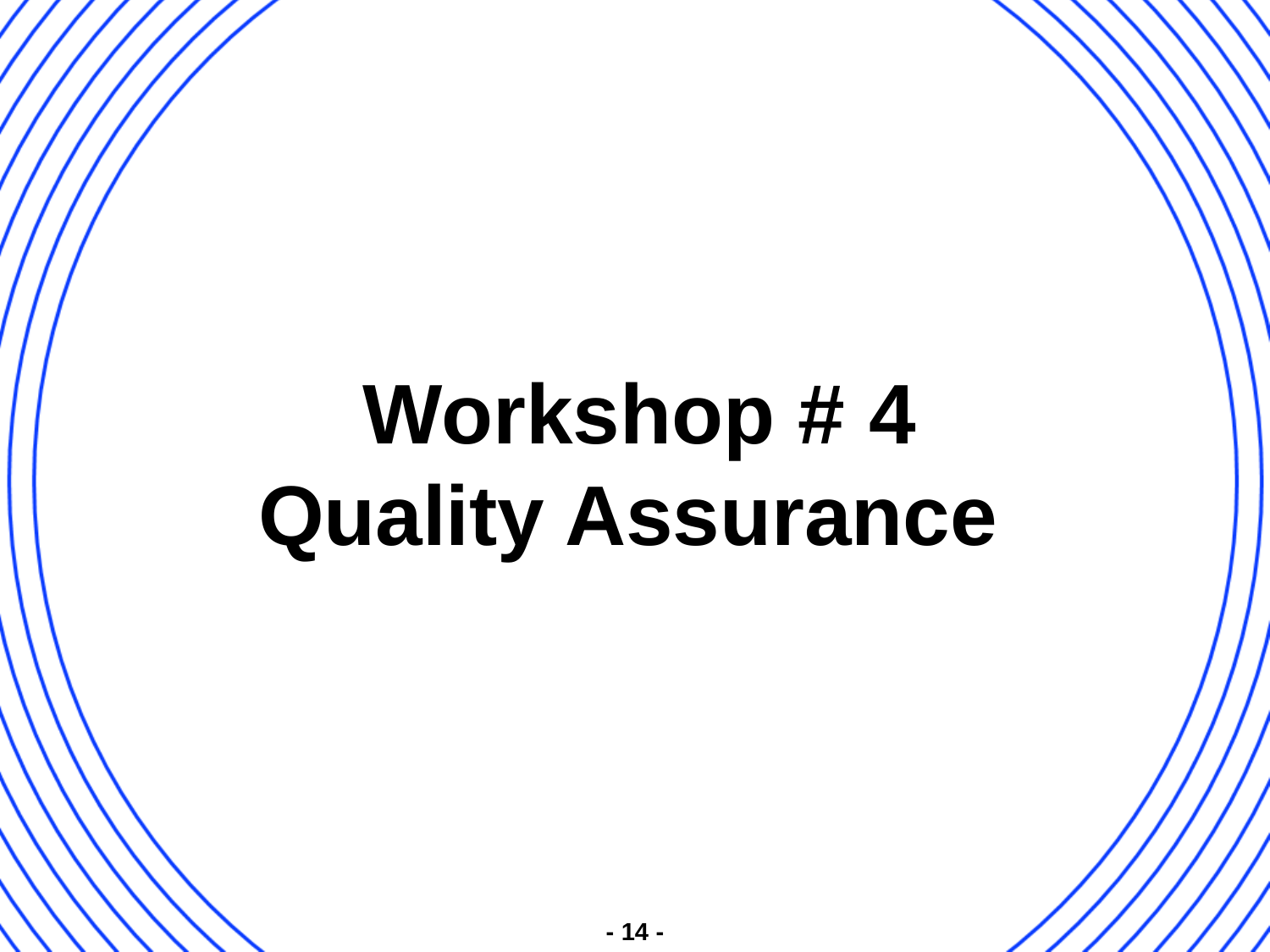

# Workshop # 4 Quality Assurance
- 14 -